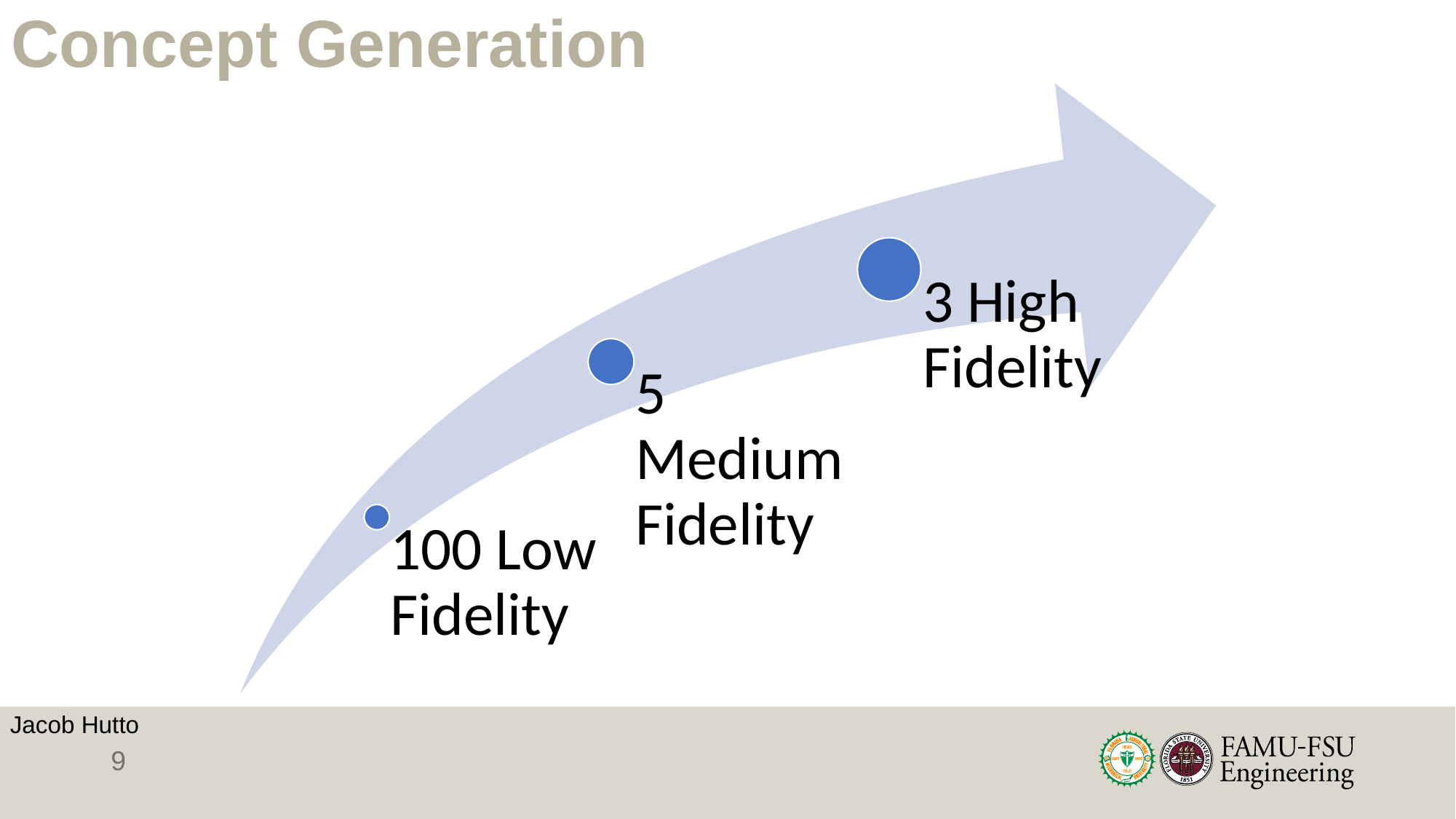

# Concept Generation
100 Low Fidelity
5 Medium Fidelity
3 High Fidelity

Jacob Hutto
9